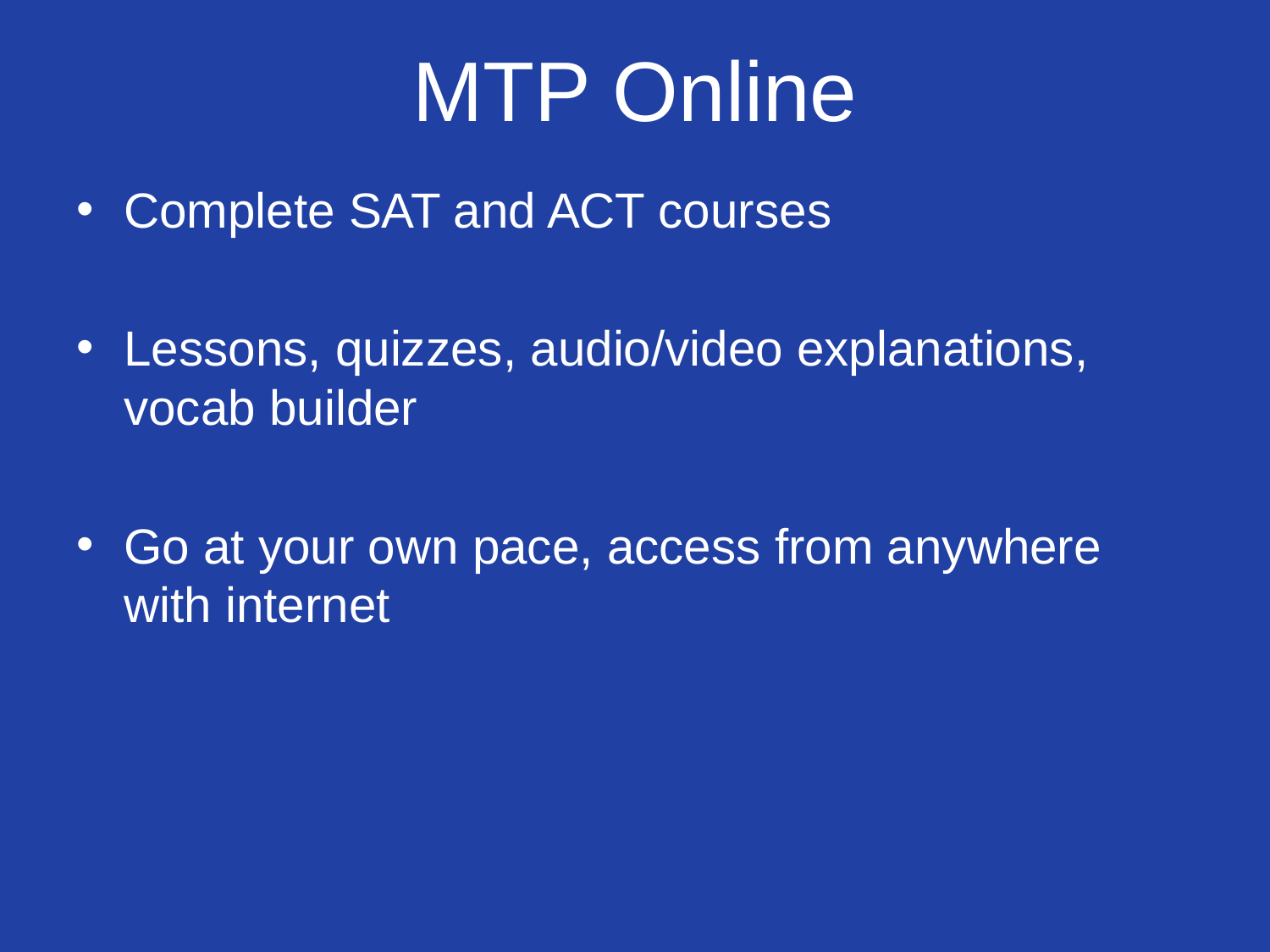

# MTP Online
Complete SAT and ACT courses

Lessons, quizzes, audio/video explanations, vocab builder

Go at your own pace, access from anywhere with internet